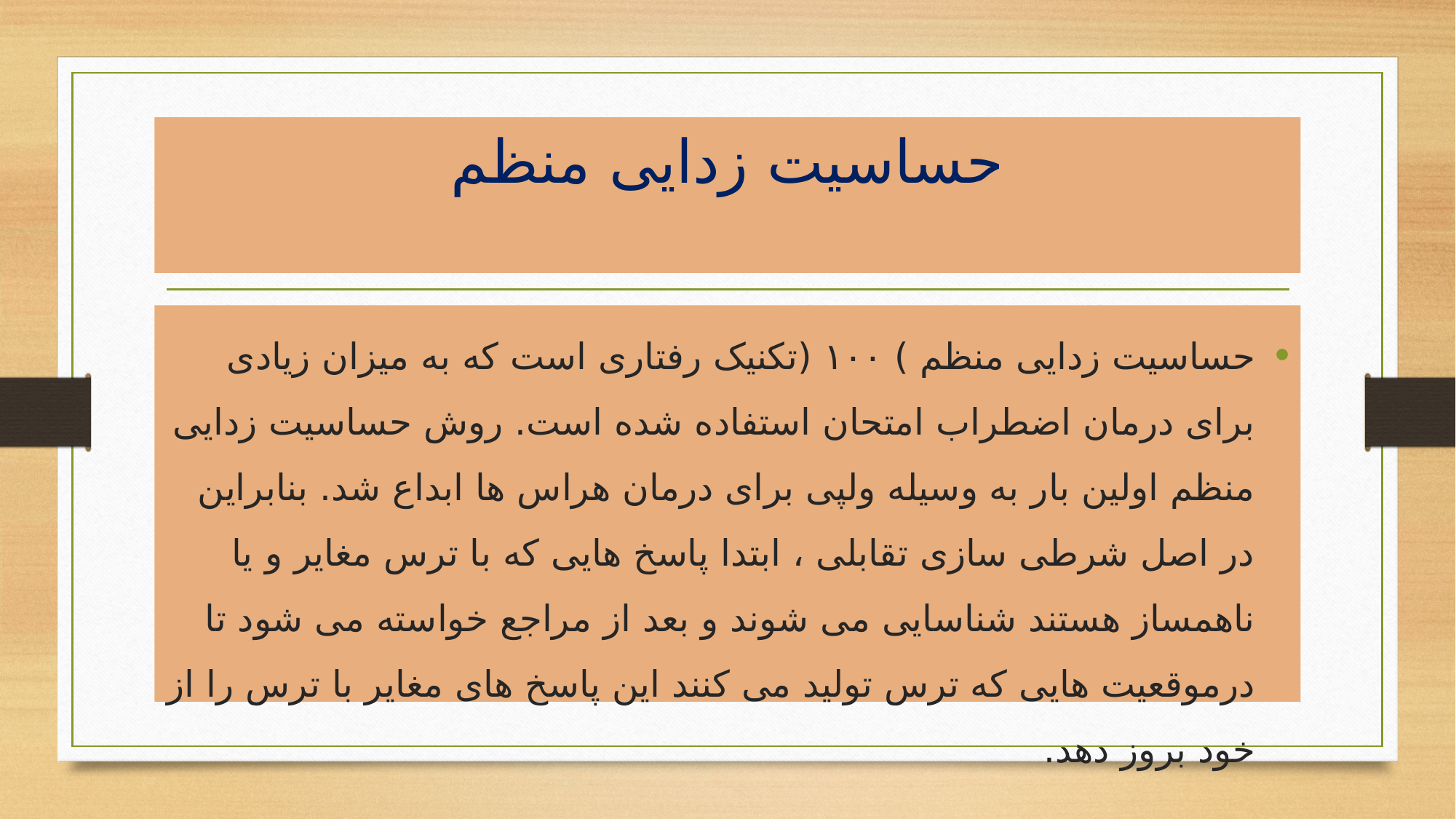

# حساسیت زدایی منظم
حساسیت زدایی منظم ) ۱۰۰ (تکنیک رفتاری است که به میزان زیادی برای درمان اضطراب امتحان استفاده شده است. روش حساسیت زدایی منظم اولین بار به وسیله ولپی برای درمان هراس ها ابداع شد. بنابراین در اصل شرطی سازی تقابلی ، ابتدا پاسخ هایی که با ترس مغایر و یا ناهمساز هستند شناسایی می شوند و بعد از مراجع خواسته می شود تا درموقعیت هایی که ترس تولید می کنند این پاسخ های مغایر با ترس را از خود بروز دهد.